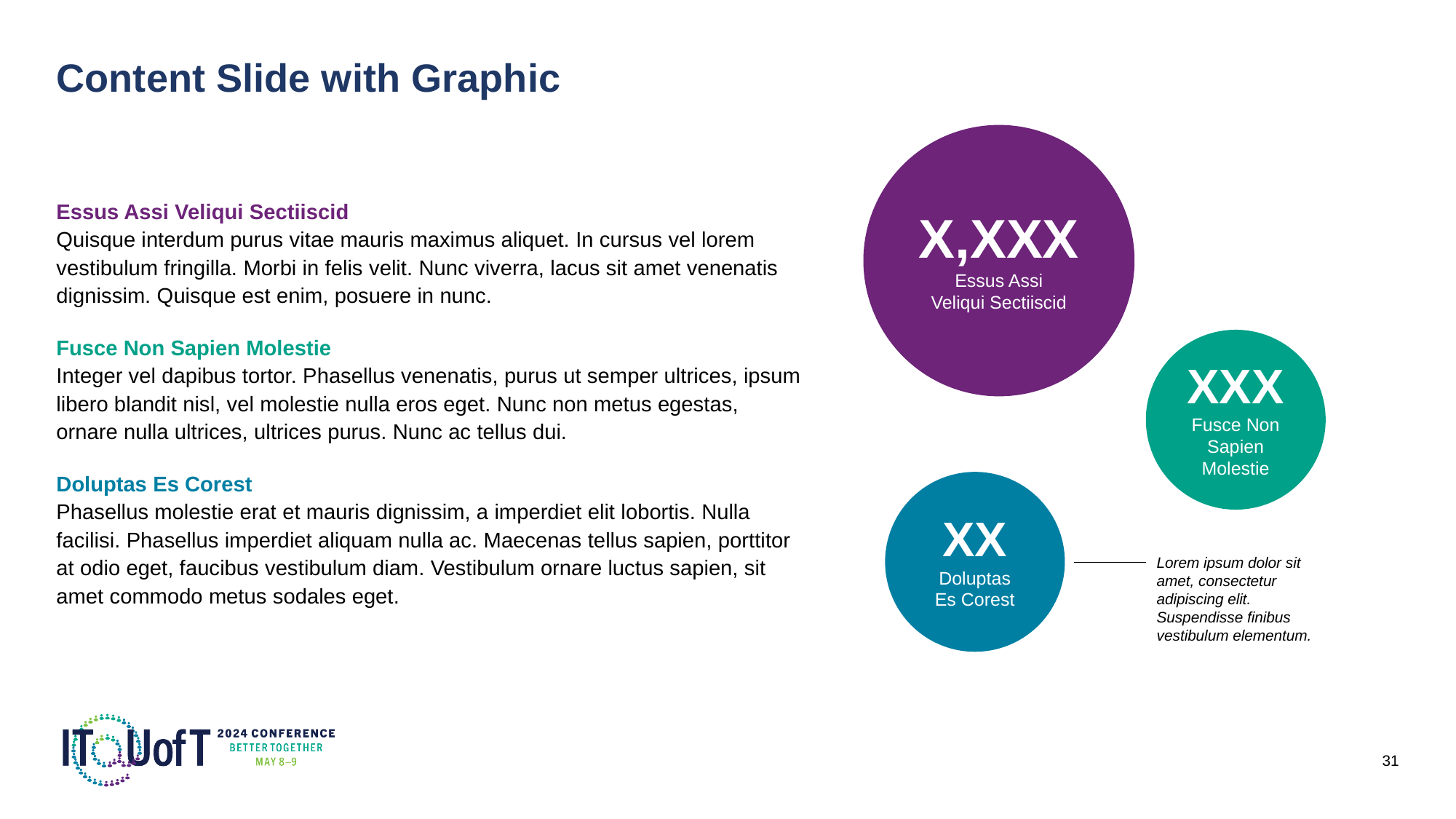

# Content Slide with Graphic
X,XXX
Essus Assi
Veliqui Sectiiscid
XXX
Fusce Non
Sapien Molestie
XX
Doluptas
Es Corest
Lorem ipsum dolor sit amet, consectetur adipiscing elit. Suspendisse finibus vestibulum elementum.
Essus Assi Veliqui Sectiiscid
Quisque interdum purus vitae mauris maximus aliquet. In cursus vel lorem vestibulum fringilla. Morbi in felis velit. Nunc viverra, lacus sit amet venenatis dignissim. Quisque est enim, posuere in nunc.
Fusce Non Sapien Molestie
Integer vel dapibus tortor. Phasellus venenatis, purus ut semper ultrices, ipsum libero blandit nisl, vel molestie nulla eros eget. Nunc non metus egestas, ornare nulla ultrices, ultrices purus. Nunc ac tellus dui.
Doluptas Es Corest
Phasellus molestie erat et mauris dignissim, a imperdiet elit lobortis. Nulla facilisi. Phasellus imperdiet aliquam nulla ac. Maecenas tellus sapien, porttitor at odio eget, faucibus vestibulum diam. Vestibulum ornare luctus sapien, sit amet commodo metus sodales eget.
31